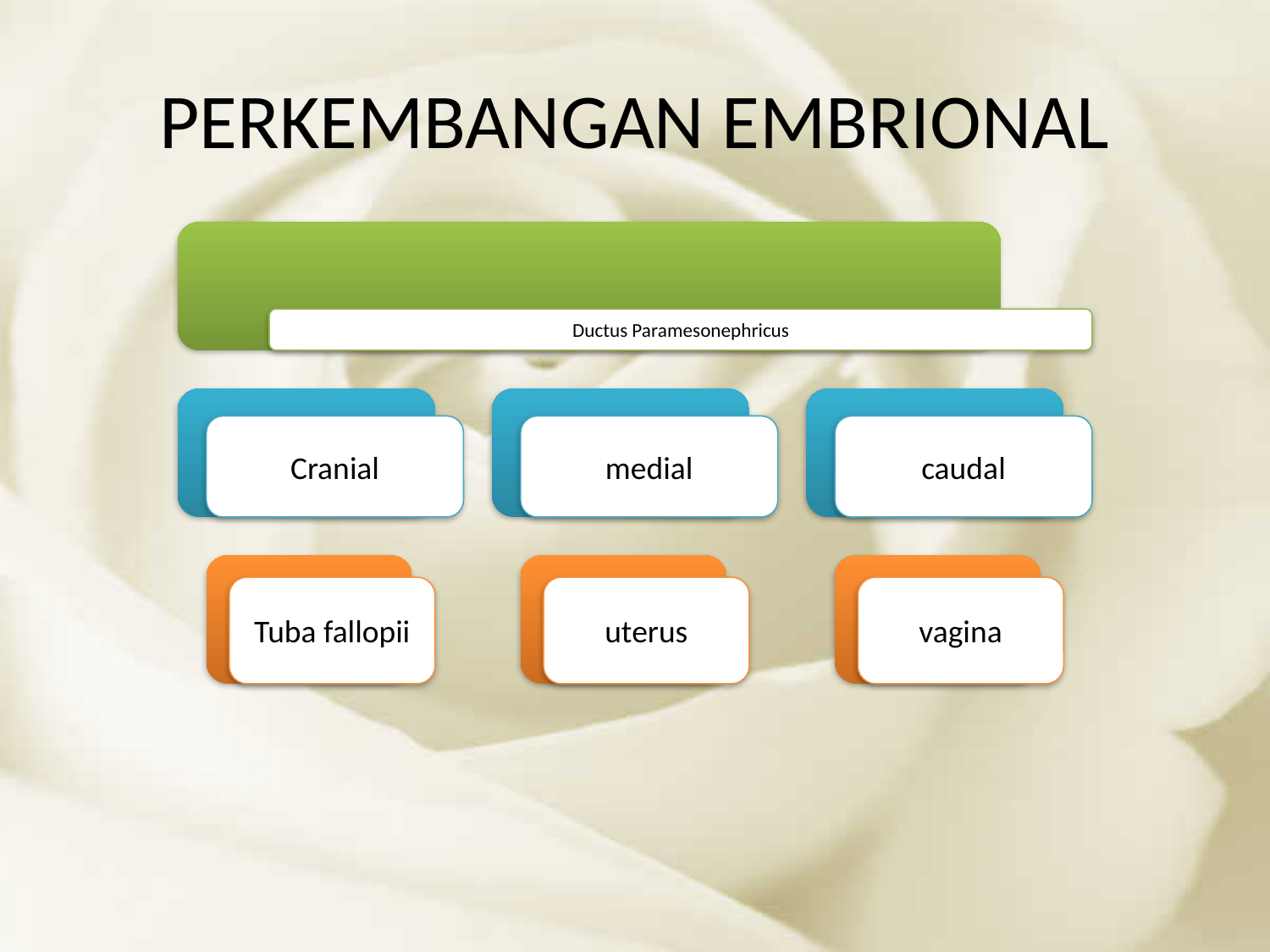

# PERKEMBANGAN EMBRIONAL
Ductus Paramesonephricus
Cranial
medial
uterus
caudal
vagina
Tuba fallopii